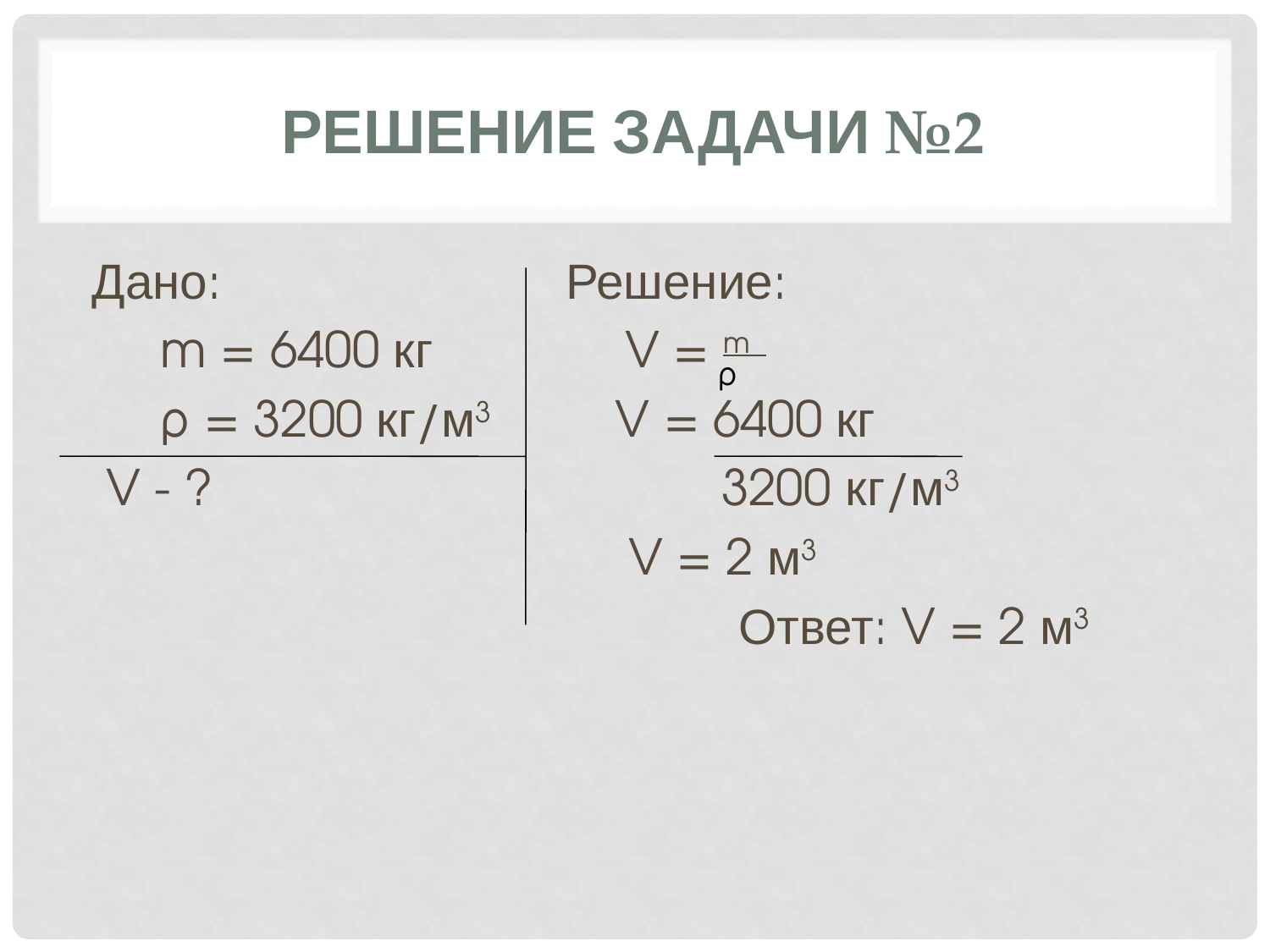

# Решение задачи №2
Дано:                         Решение:
     m = 6400 кг              V = m
     ρ = 3200 кг/м3         V = 6400 кг
 V - ?                                     3200 кг/м3
                                       V = 2 м3
                                               Ответ: V = 2 м3

ρ